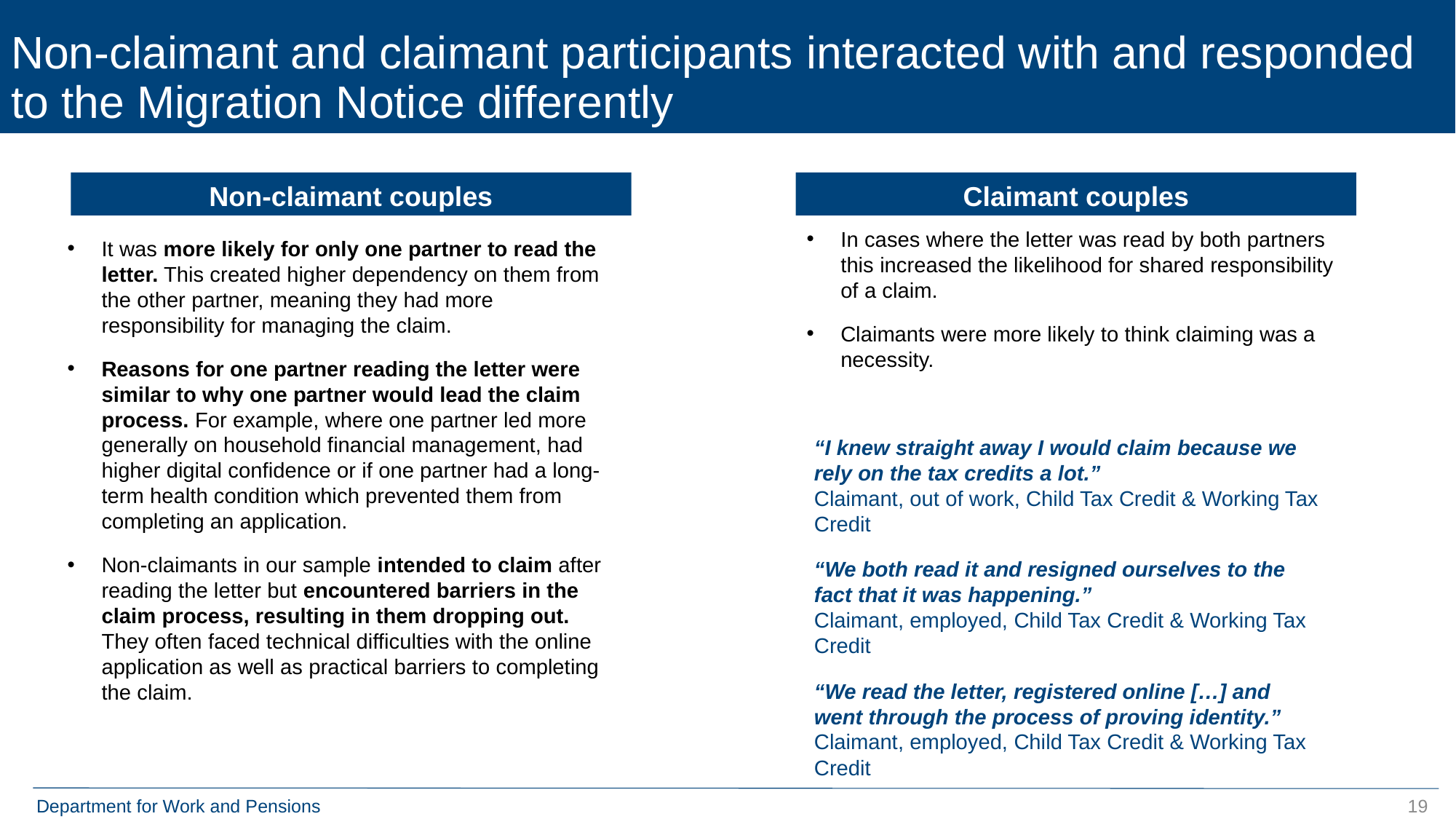

Non-claimant and claimant participants interacted with and responded to the Migration Notice differently
Non-claimant couples
Claimant couples
In cases where the letter was read by both partners this increased the likelihood for shared responsibility of a claim.
Claimants were more likely to think claiming was a necessity.

It was more likely for only one partner to read the letter. This created higher dependency on them from the other partner, meaning they had more responsibility for managing the claim.
Reasons for one partner reading the letter were similar to why one partner would lead the claim process. For example, where one partner led more generally on household financial management, had higher digital confidence or if one partner had a long-term health condition which prevented them from completing an application.
Non-claimants in our sample intended to claim after reading the letter but encountered barriers in the claim process, resulting in them dropping out. They often faced technical difficulties with the online application as well as practical barriers to completing the claim.
“I knew straight away I would claim because we rely on the tax credits a lot.”
Claimant, out of work, Child Tax Credit & Working Tax Credit
“We both read it and resigned ourselves to the fact that it was happening.”
Claimant, employed, Child Tax Credit & Working Tax Credit
“We read the letter, registered online […] and went through the process of proving identity.”
Claimant, employed, Child Tax Credit & Working Tax Credit